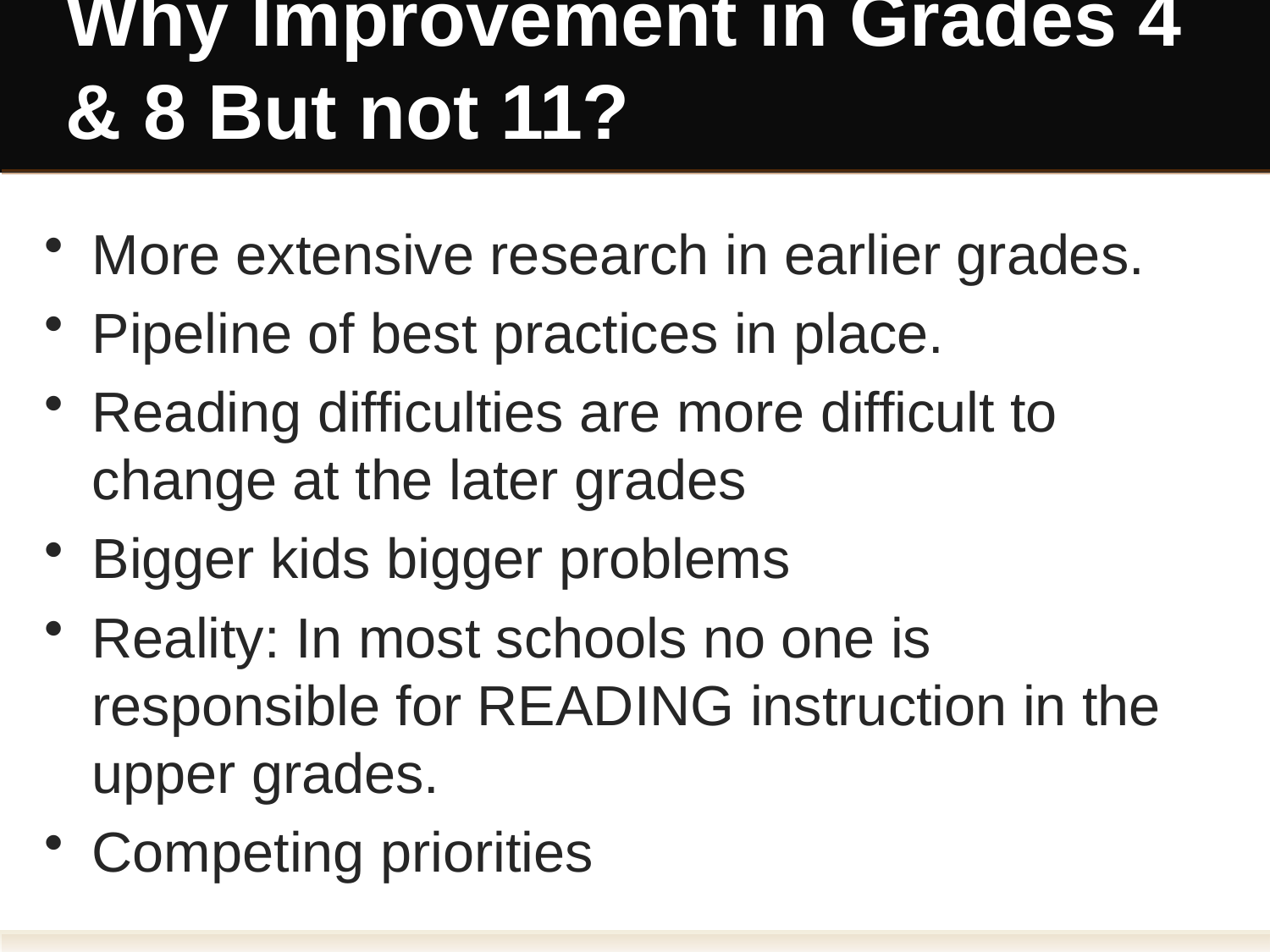

# Why Improvement in Grades 4 & 8 But not 11?
More extensive research in earlier grades.
Pipeline of best practices in place.
Reading difficulties are more difficult to change at the later grades
Bigger kids bigger problems
Reality: In most schools no one is responsible for READING instruction in the upper grades.
Competing priorities